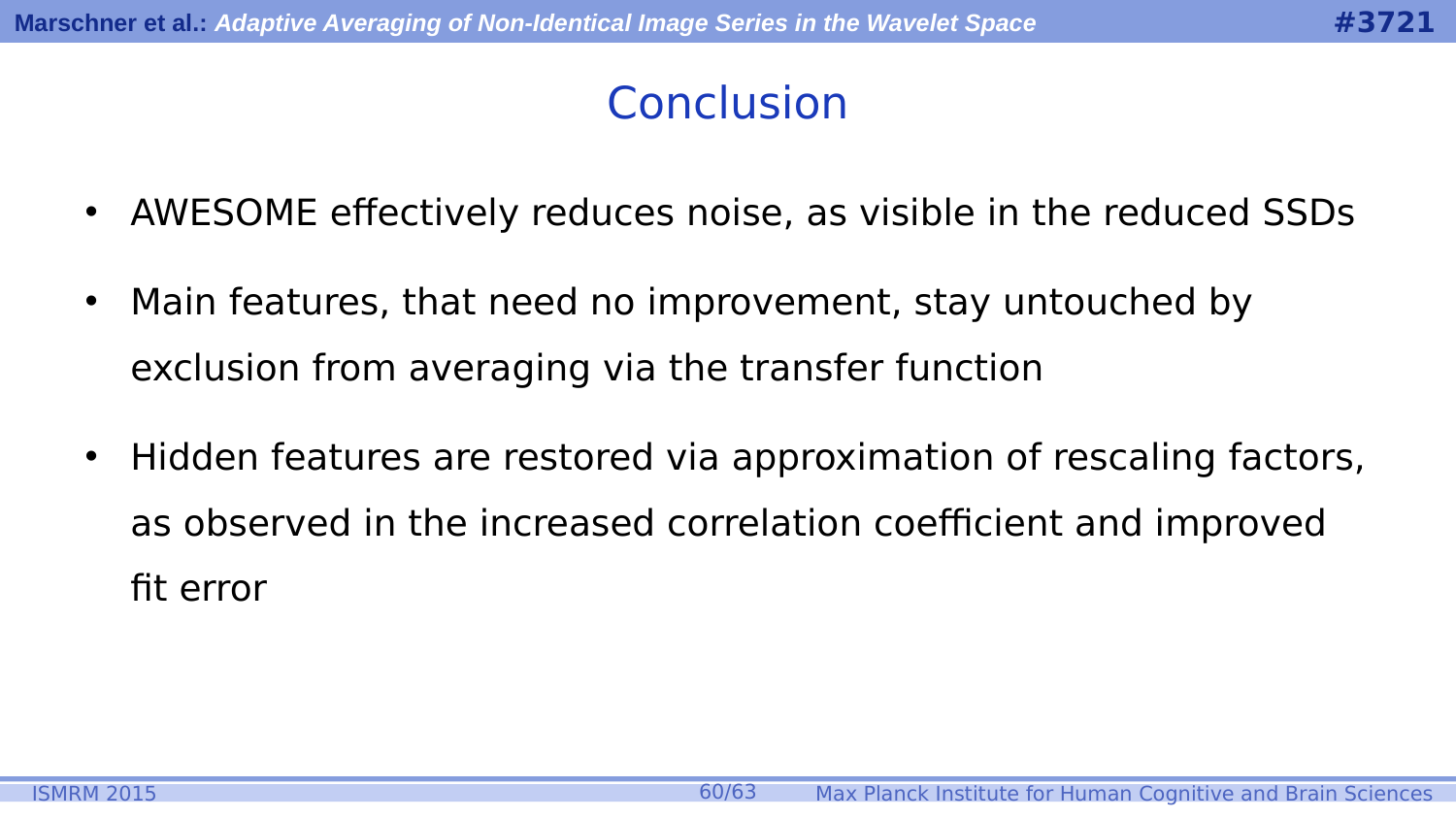

# Conclusion
AWESOME effectively reduces noise, as visible in the reduced SSDs
Main features, that need no improvement, stay untouched by exclusion from averaging via the transfer function
Hidden features are restored via approximation of rescaling factors, as observed in the increased correlation coefficient and improved fit error